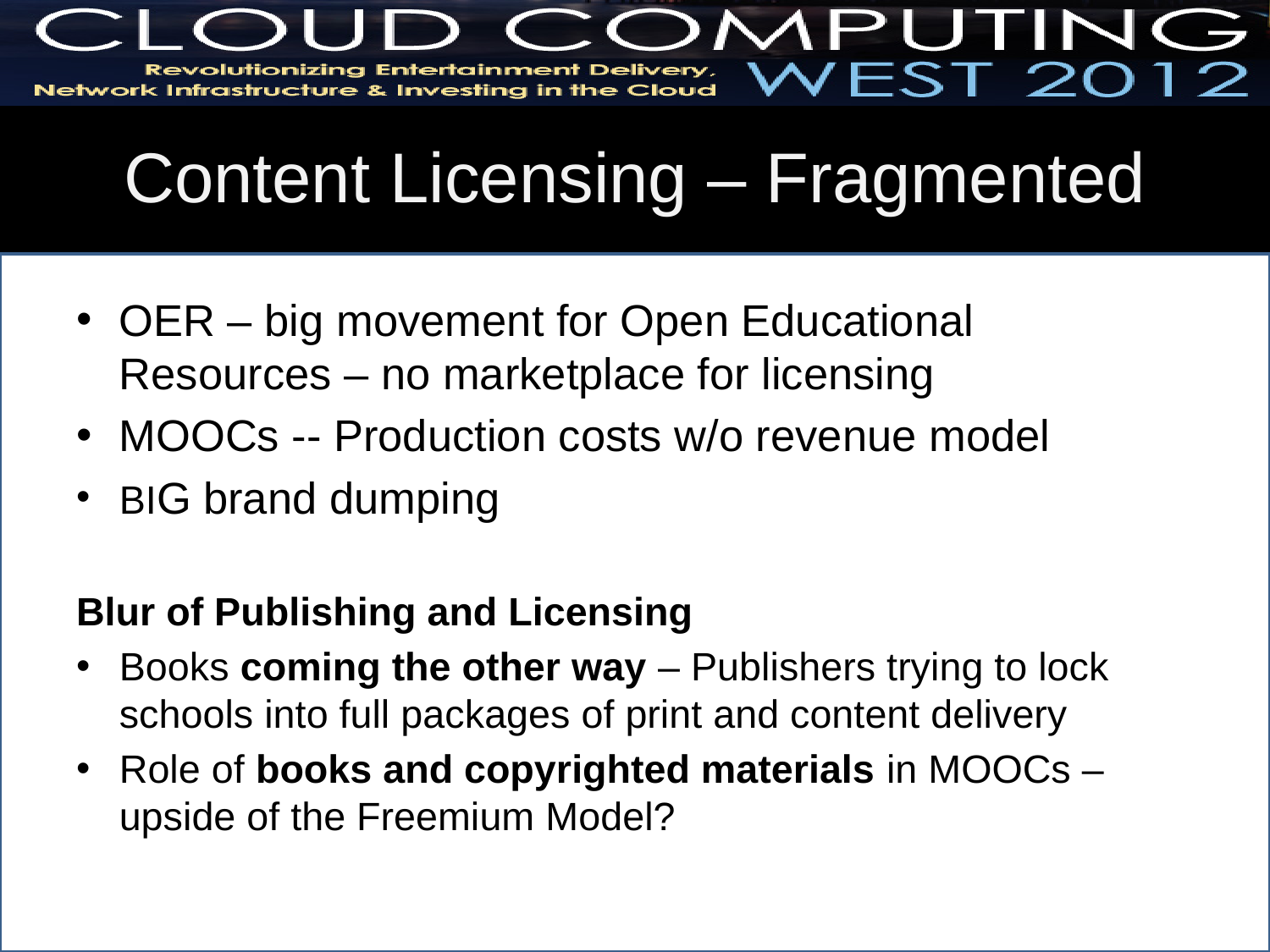

# Content Licensing – Fragmented
OER – big movement for Open Educational Resources – no marketplace for licensing
MOOCs -- Production costs w/o revenue model
BIG brand dumping

Blur of Publishing and Licensing
Books coming the other way – Publishers trying to lock schools into full packages of print and content delivery
Role of books and copyrighted materials in MOOCs – upside of the Freemium Model?